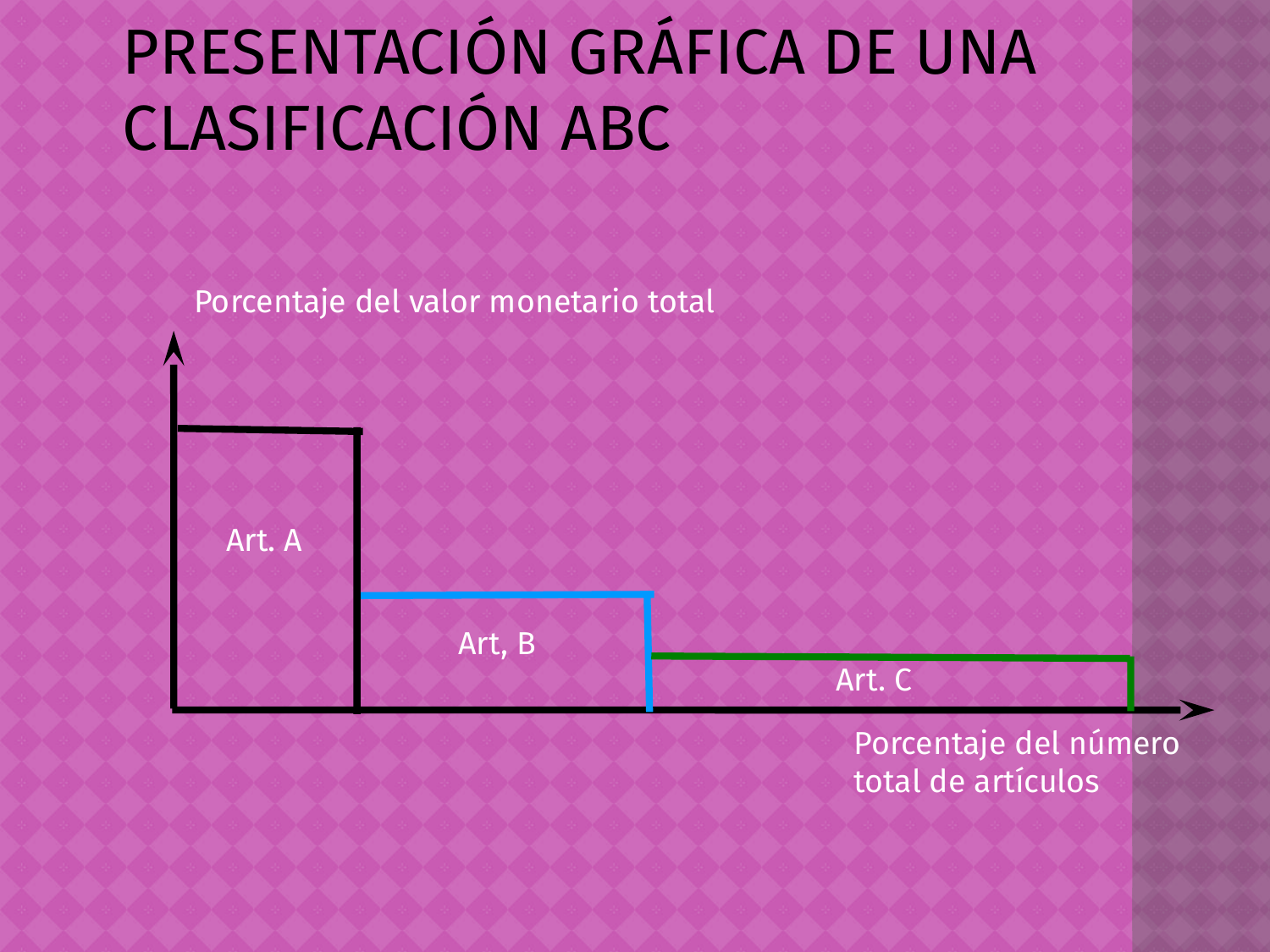

# Presentación Gráfica de una clasificación ABC
Porcentaje del valor monetario total

Art. A

Art, B
Art. C

Porcentaje del número
total de artículos